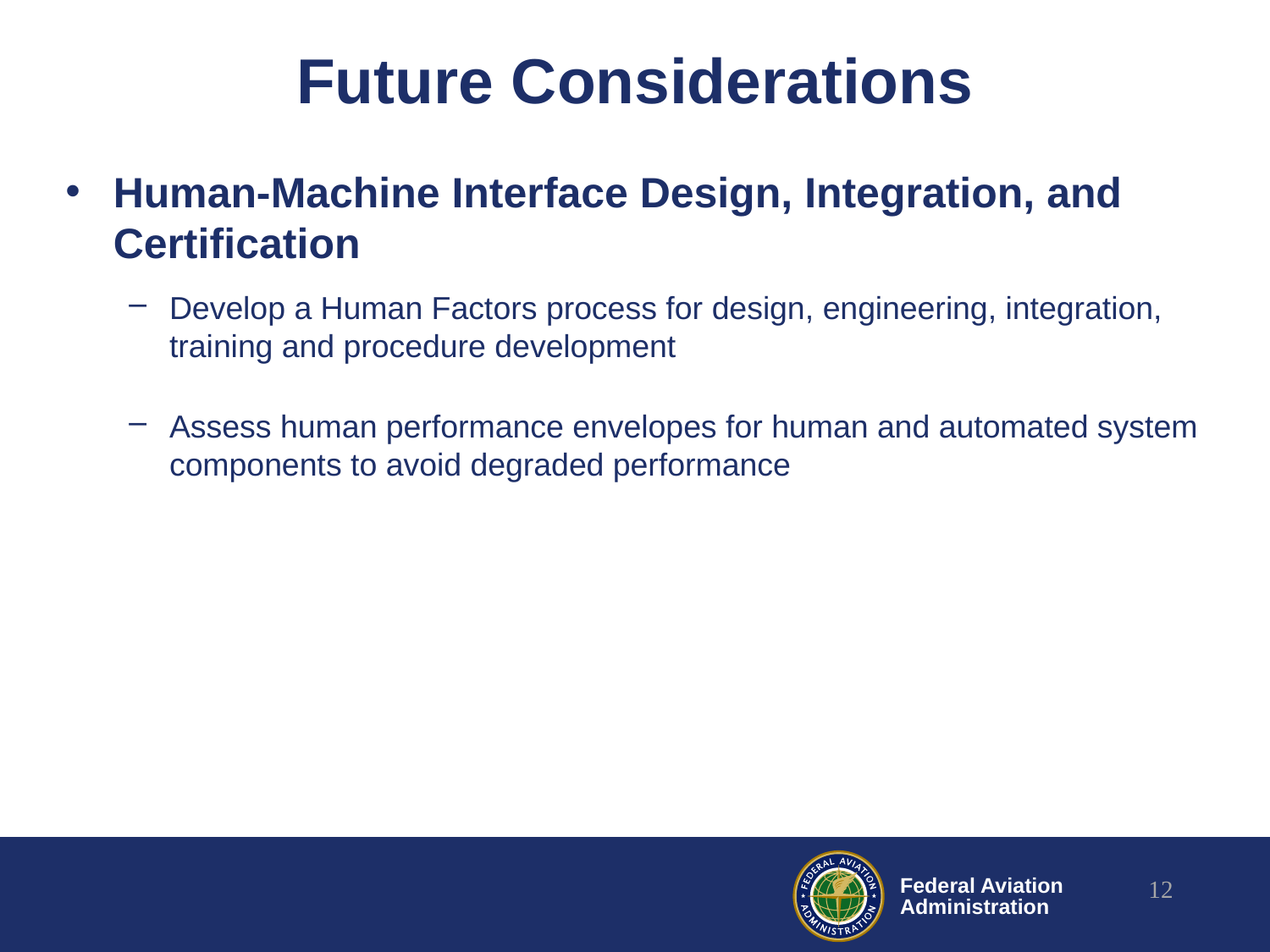

# Future Considerations
Human-Machine Interface Design, Integration, and Certification
Develop a Human Factors process for design, engineering, integration, training and procedure development
Assess human performance envelopes for human and automated system components to avoid degraded performance

12